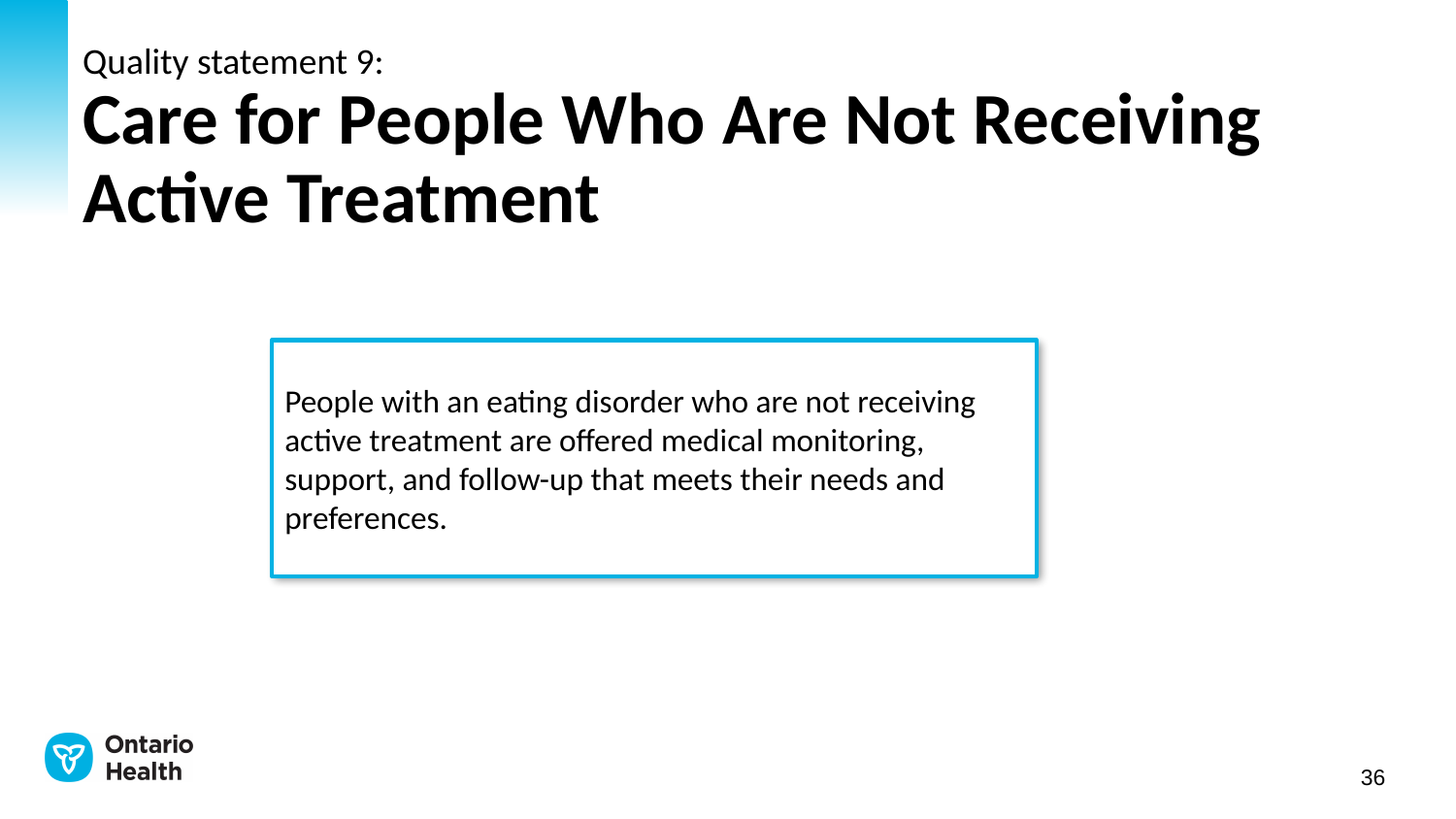

# Quality statement 9: Care for People Who Are Not Receiving Active Treatment
People with an eating disorder who are not receiving active treatment are offered medical monitoring, support, and follow-up that meets their needs and preferences.